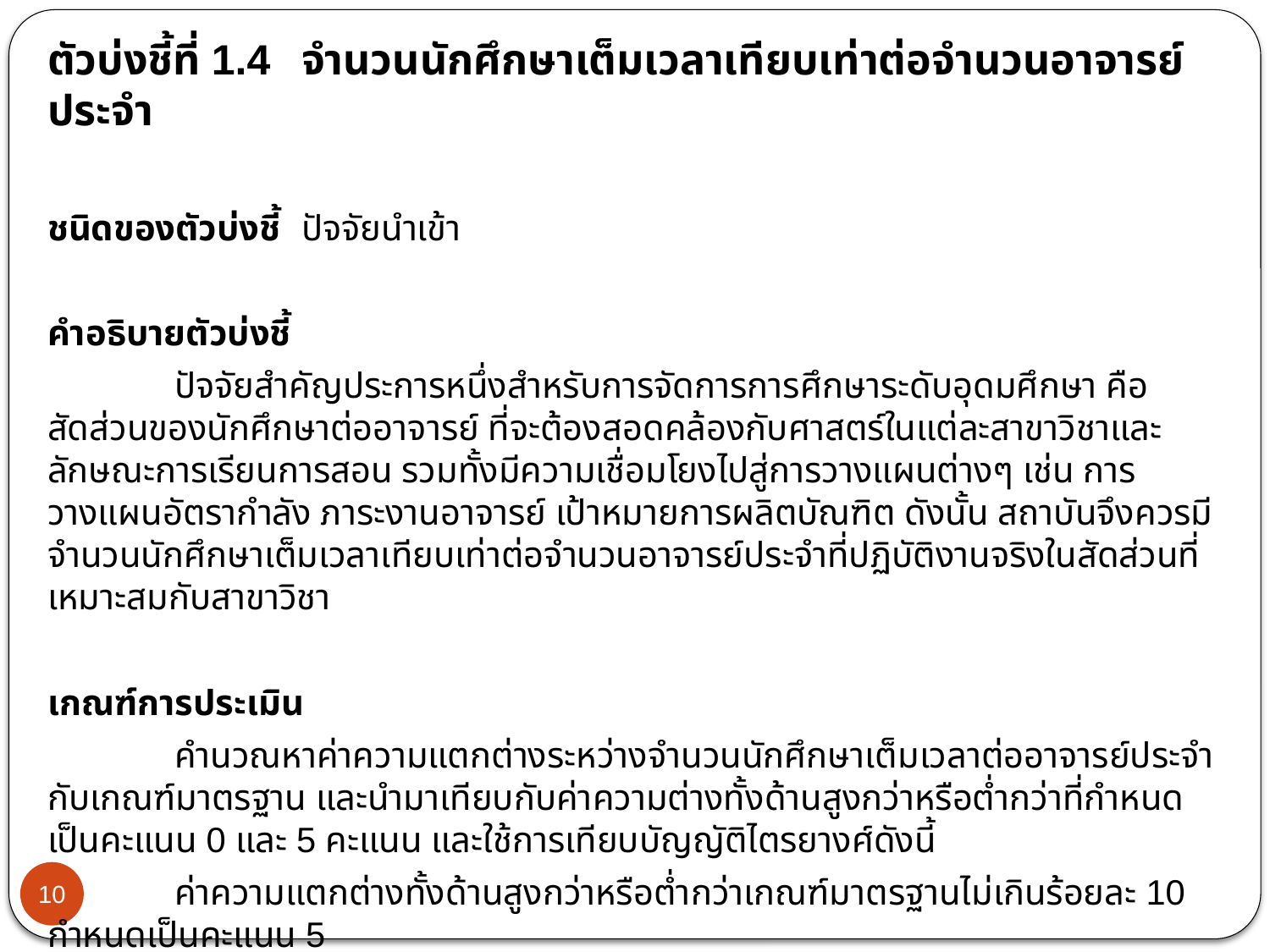

ตัวบ่งชี้ที่ 1.4	จำนวนนักศึกษาเต็มเวลาเทียบเท่าต่อจำนวนอาจารย์ประจำ

ชนิดของตัวบ่งชี้	ปัจจัยนำเข้า

คำอธิบายตัวบ่งชี้
	ปัจจัยสำคัญประการหนึ่งสำหรับการจัดการการศึกษาระดับอุดมศึกษา คือสัดส่วนของนักศึกษาต่ออาจารย์ ที่จะต้องสอดคล้องกับศาสตร์ในแต่ละสาขาวิชาและลักษณะการเรียนการสอน รวมทั้งมีความเชื่อมโยงไปสู่การวางแผนต่างๆ เช่น การวางแผนอัตรากำลัง ภาระงานอาจารย์ เป้าหมายการผลิตบัณฑิต ดังนั้น สถาบันจึงควรมีจำนวนนักศึกษาเต็มเวลาเทียบเท่าต่อจำนวนอาจารย์ประจำที่ปฏิบัติงานจริงในสัดส่วนที่เหมาะสมกับสาขาวิชา

เกณฑ์การประเมิน
	คำนวณหาค่าความแตกต่างระหว่างจำนวนนักศึกษาเต็มเวลาต่ออาจารย์ประจำกับเกณฑ์มาตรฐาน และนำมาเทียบกับค่าความต่างทั้งด้านสูงกว่าหรือต่ำกว่าที่กำหนดเป็นคะแนน 0 และ 5 คะแนน และใช้การเทียบบัญญัติไตรยางศ์ดังนี้
	ค่าความแตกต่างทั้งด้านสูงกว่าหรือต่ำกว่าเกณฑ์มาตรฐานไม่เกินร้อยละ 10 กำหนดเป็นคะแนน 5
	ค่าความแตกต่างทั้งด้านสูงกว่าหรือต่ำกว่าเกณฑ์มาตรฐานตั้งแต่ร้อยละ 20 กำหนดเป็นคะแนน 0
	ค่าความแตกต่างทั้งด้านสูงกว่าหรือต่ำกว่าเกณฑ์มาตรฐานตั้งแต่ร้อยละ 10.01 และไม่เกินร้อยละ 20  ให้นำมาเทียบบัญญัติไตรยางศ์ตามสูตรเพื่อเป็นคะแนนของหลักสูตรนั้นๆ

10